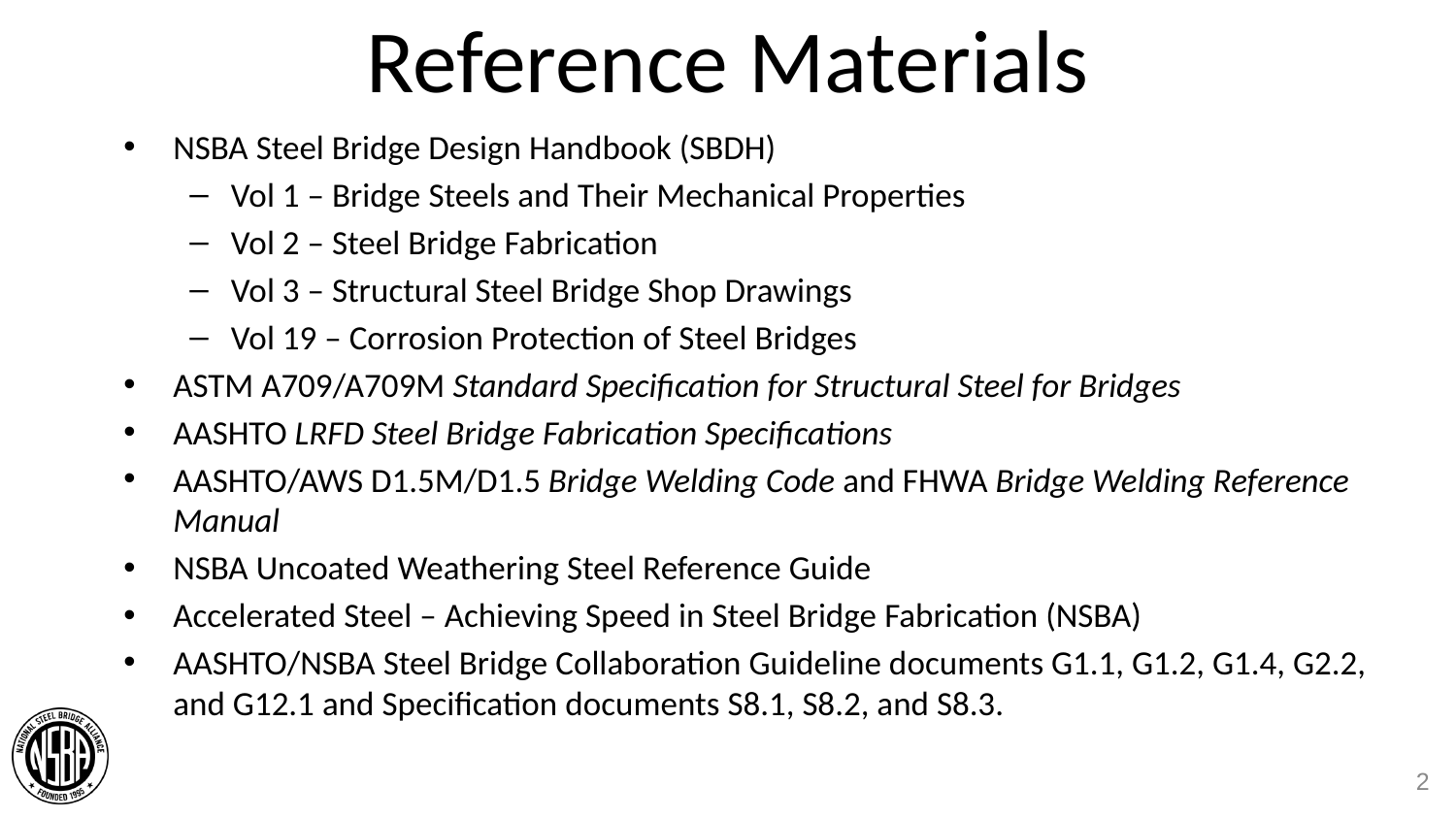

# Reference Materials
NSBA Steel Bridge Design Handbook (SBDH)
Vol 1 – Bridge Steels and Their Mechanical Properties
Vol 2 – Steel Bridge Fabrication
Vol 3 – Structural Steel Bridge Shop Drawings
Vol 19 – Corrosion Protection of Steel Bridges
ASTM A709/A709M Standard Specification for Structural Steel for Bridges
AASHTO LRFD Steel Bridge Fabrication Specifications
AASHTO/AWS D1.5M/D1.5 Bridge Welding Code and FHWA Bridge Welding Reference Manual
NSBA Uncoated Weathering Steel Reference Guide
Accelerated Steel – Achieving Speed in Steel Bridge Fabrication (NSBA)
AASHTO/NSBA Steel Bridge Collaboration Guideline documents G1.1, G1.2, G1.4, G2.2, and G12.1 and Specification documents S8.1, S8.2, and S8.3.

2